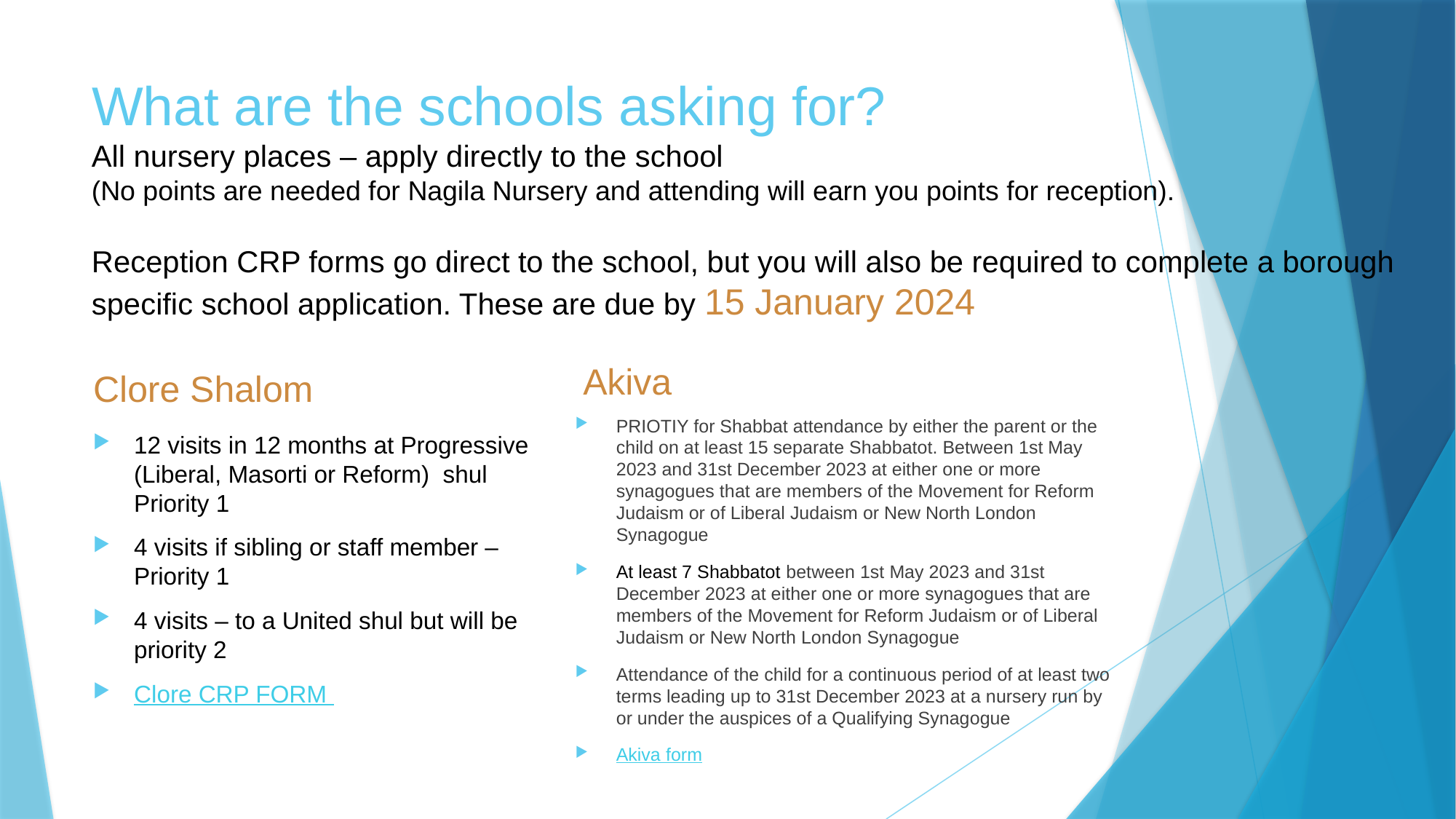

# What are the schools asking for?
All nursery places – apply directly to the school
(No points are needed for Nagila Nursery and attending will earn you points for reception).

Reception CRP forms go direct to the school, but you will also be required to complete a borough specific school application. These are due by 15 January 2024

Akiva
Clore Shalom
PRIOTIY for Shabbat attendance by either the parent or the child on at least 15 separate Shabbatot. Between 1st May 2023 and 31st December 2023 at either one or more synagogues that are members of the Movement for Reform Judaism or of Liberal Judaism or New North London Synagogue
At least 7 Shabbatot between 1st May 2023 and 31st December 2023 at either one or more synagogues that are members of the Movement for Reform Judaism or of Liberal Judaism or New North London Synagogue
Attendance of the child for a continuous period of at least two terms leading up to 31st December 2023 at a nursery run by or under the auspices of a Qualifying Synagogue
Akiva form
12 visits in 12 months at Progressive (Liberal, Masorti or Reform)  shul   Priority 1
4 visits if sibling or staff member – Priority 1
4 visits – to a United shul but will be priority 2
Clore CRP FORM